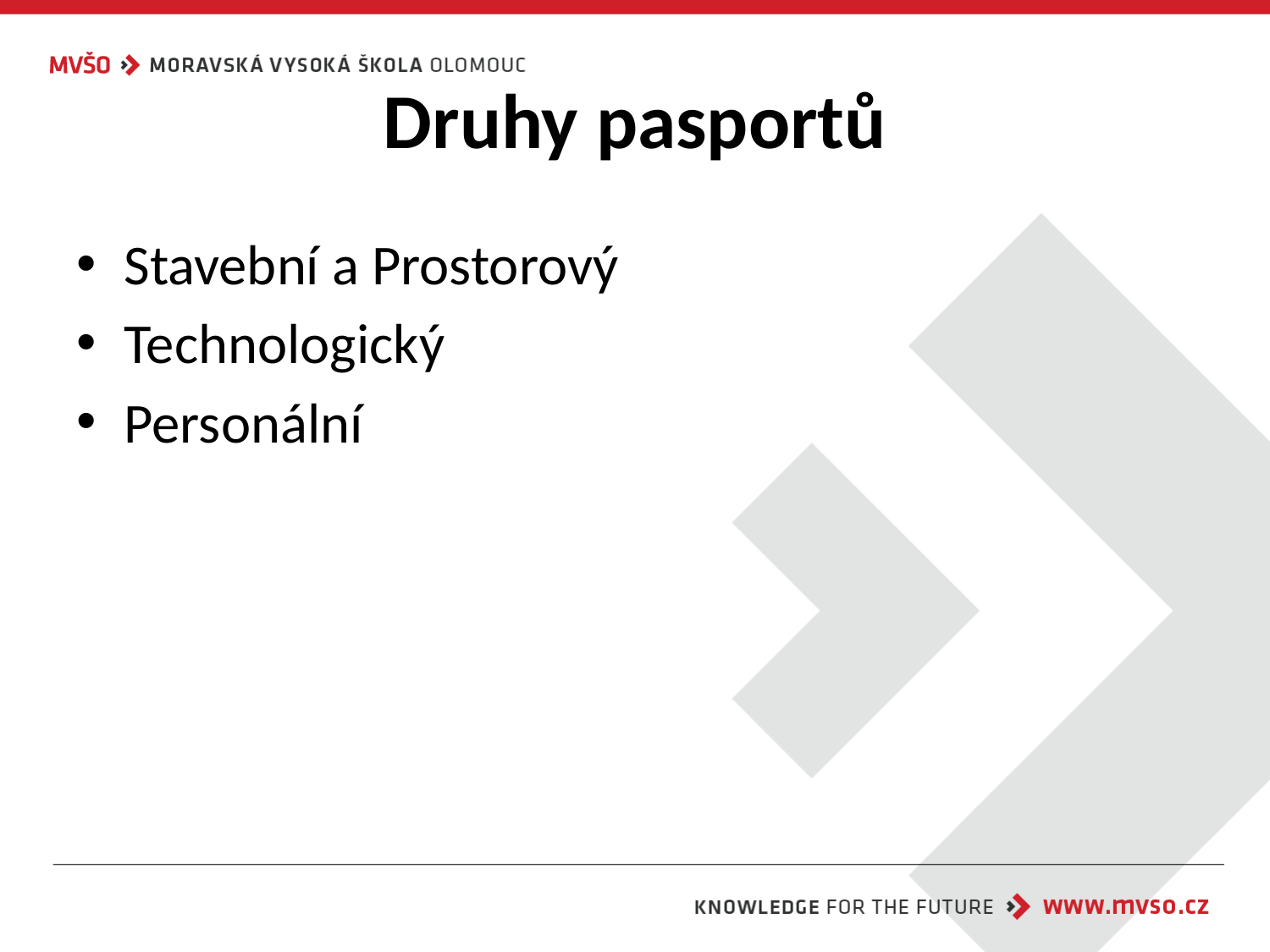

# Druhy pasportů
Stavební a Prostorový
Technologický
Personální